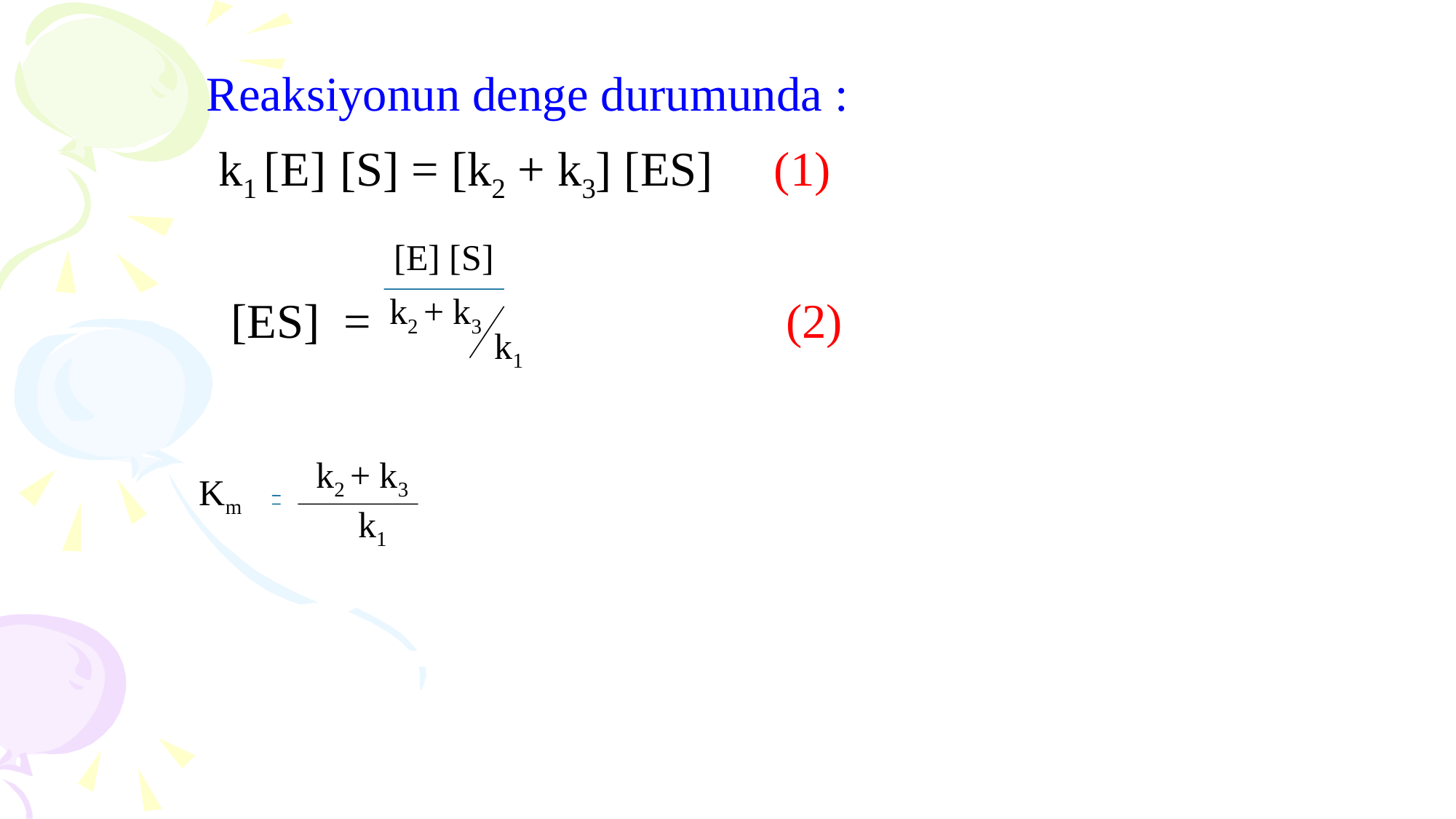

Reaksiyonun denge durumunda :
 k1 [E] [S] = [k2 + k3] [ES]     (1)

  [ES]  =                                  (2)

[E] [S]
 k2 + k3

  k1
k2 + k3
Km

      k1